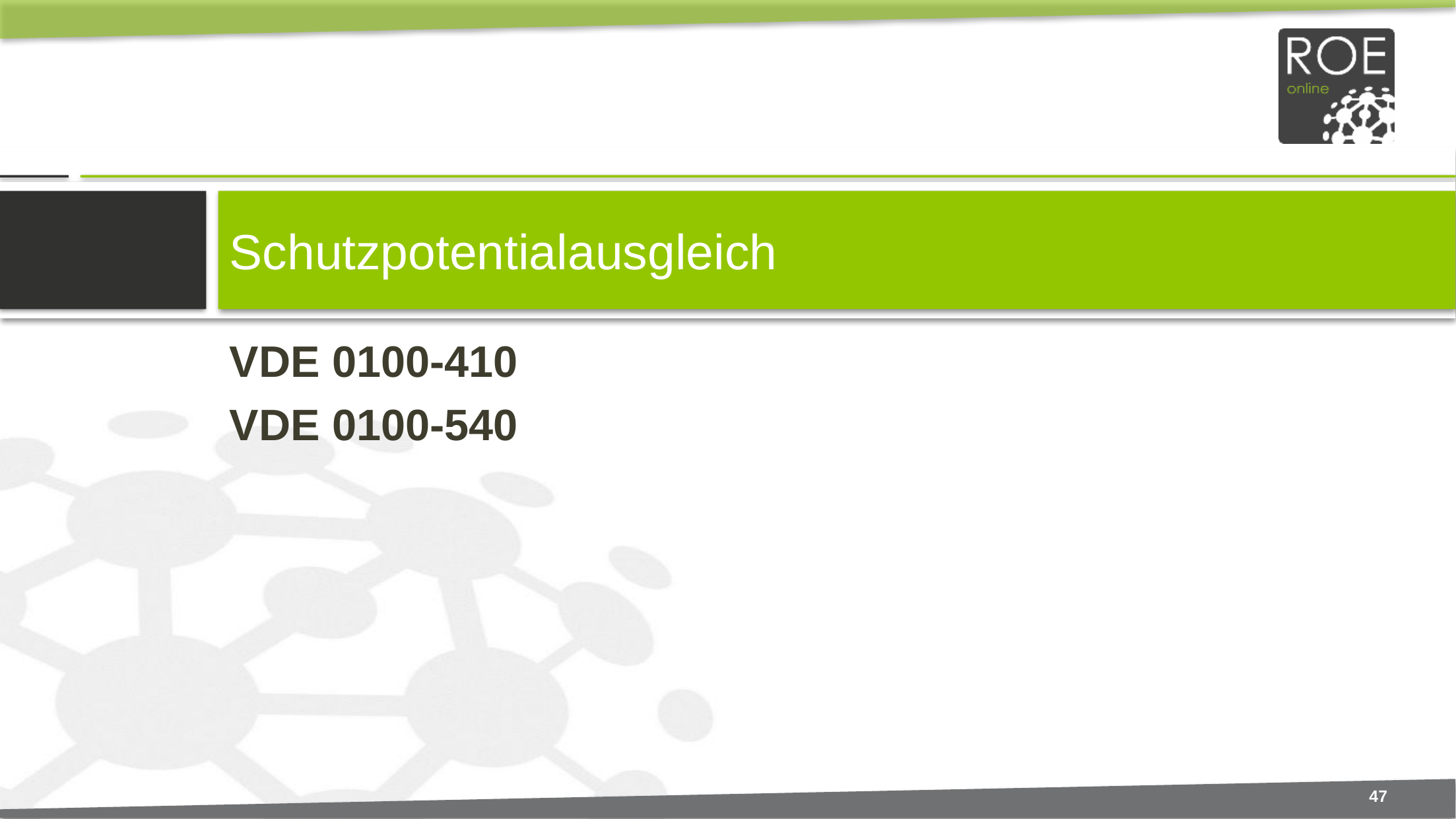

# Schutzpotentialausgleich
VDE 0100-410
VDE 0100-540

47